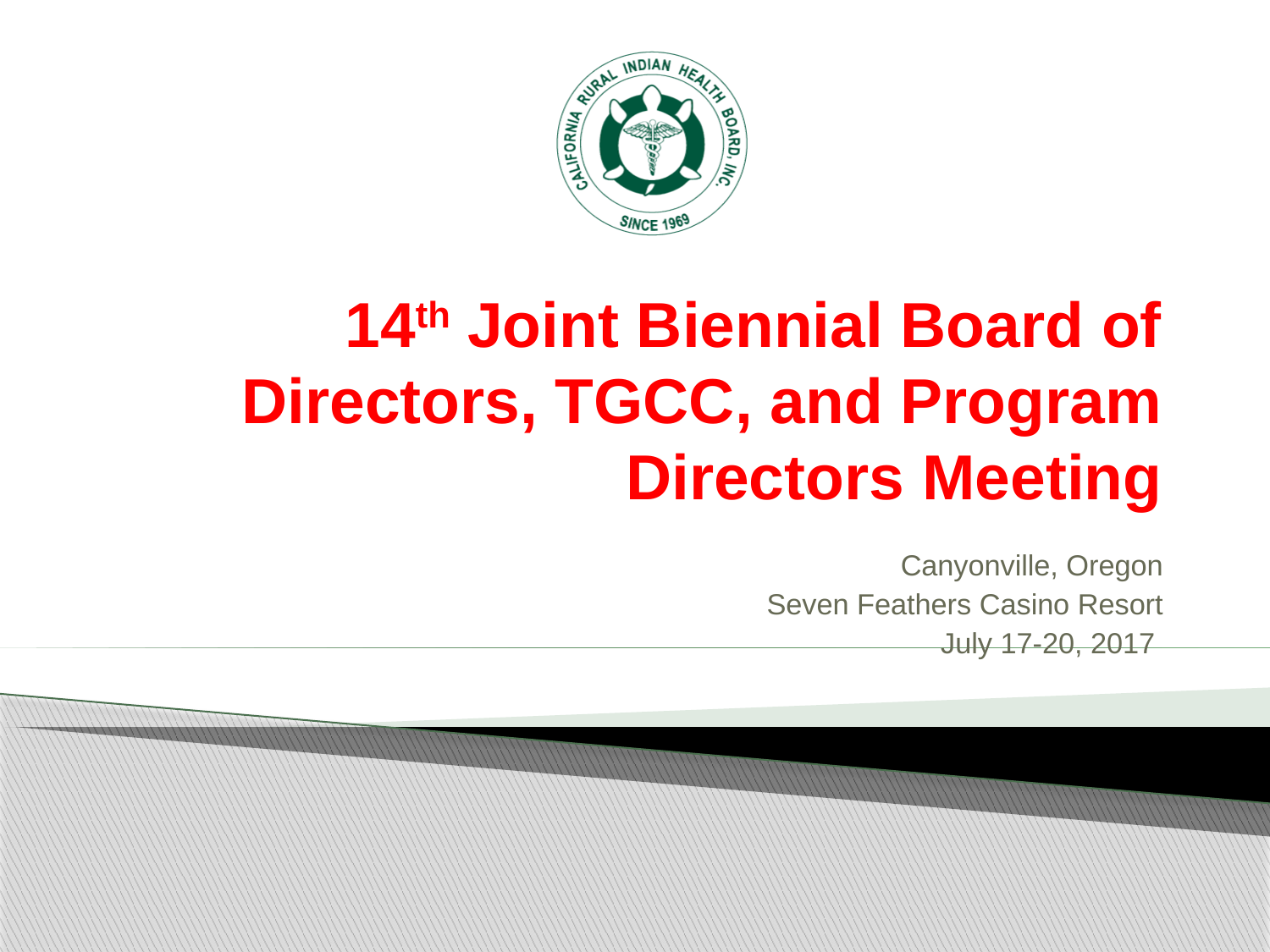

# 14th Joint Biennial Board of Directors, TGCC, and Program Directors Meeting

Canyonville, Oregon
Seven Feathers Casino Resort
July 17-20, 2017